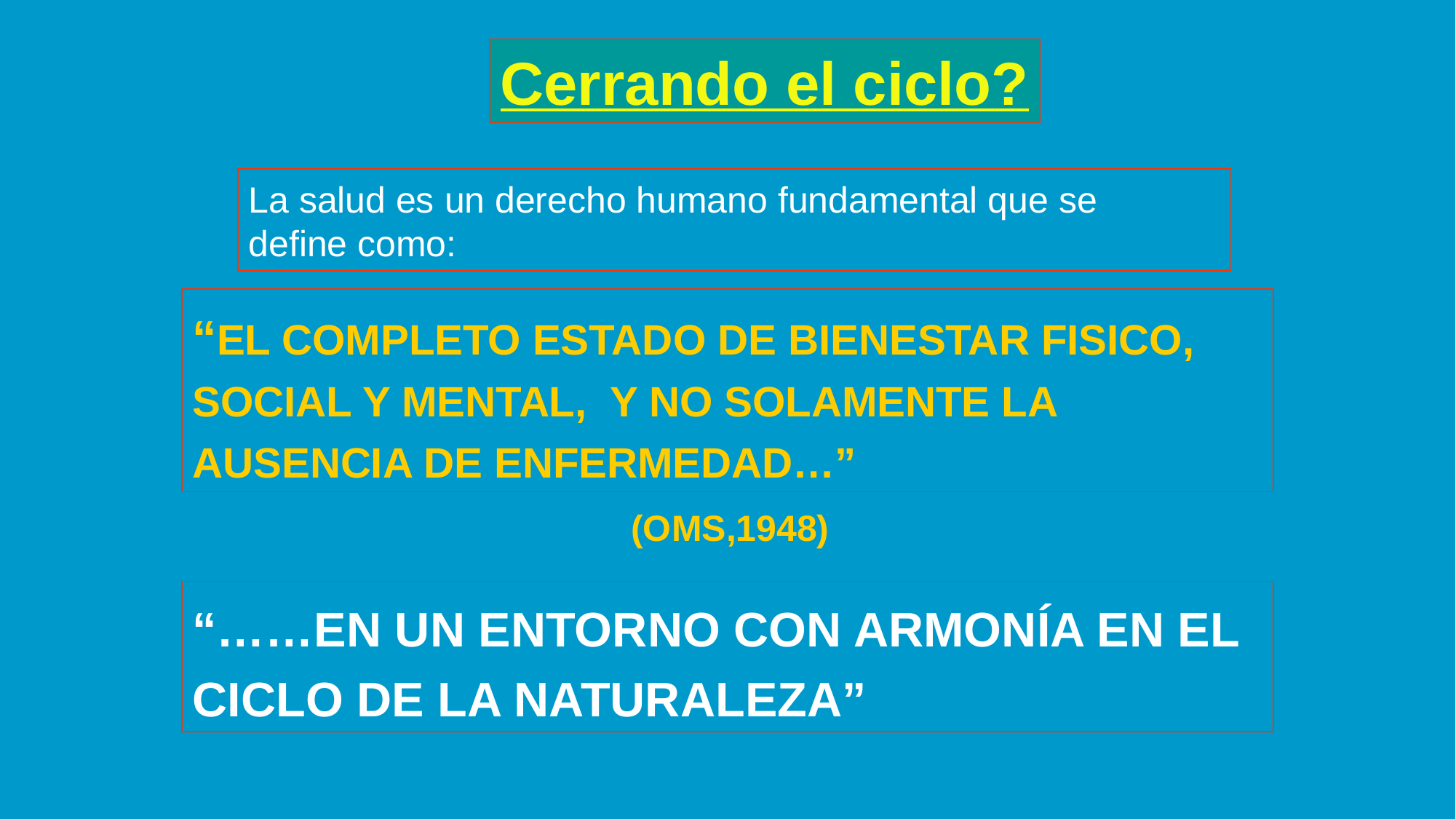

Cerrando el ciclo?
La salud es un derecho humano fundamental que se
define como:
“EL COMPLETO ESTADO DE BIENESTAR FISICO, SOCIAL Y MENTAL,  Y NO SOLAMENTE LA AUSENCIA DE ENFERMEDAD…”
(OMS,1948)
“……EN UN ENTORNO CON ARMONÍA EN EL CICLO DE LA NATURALEZA”